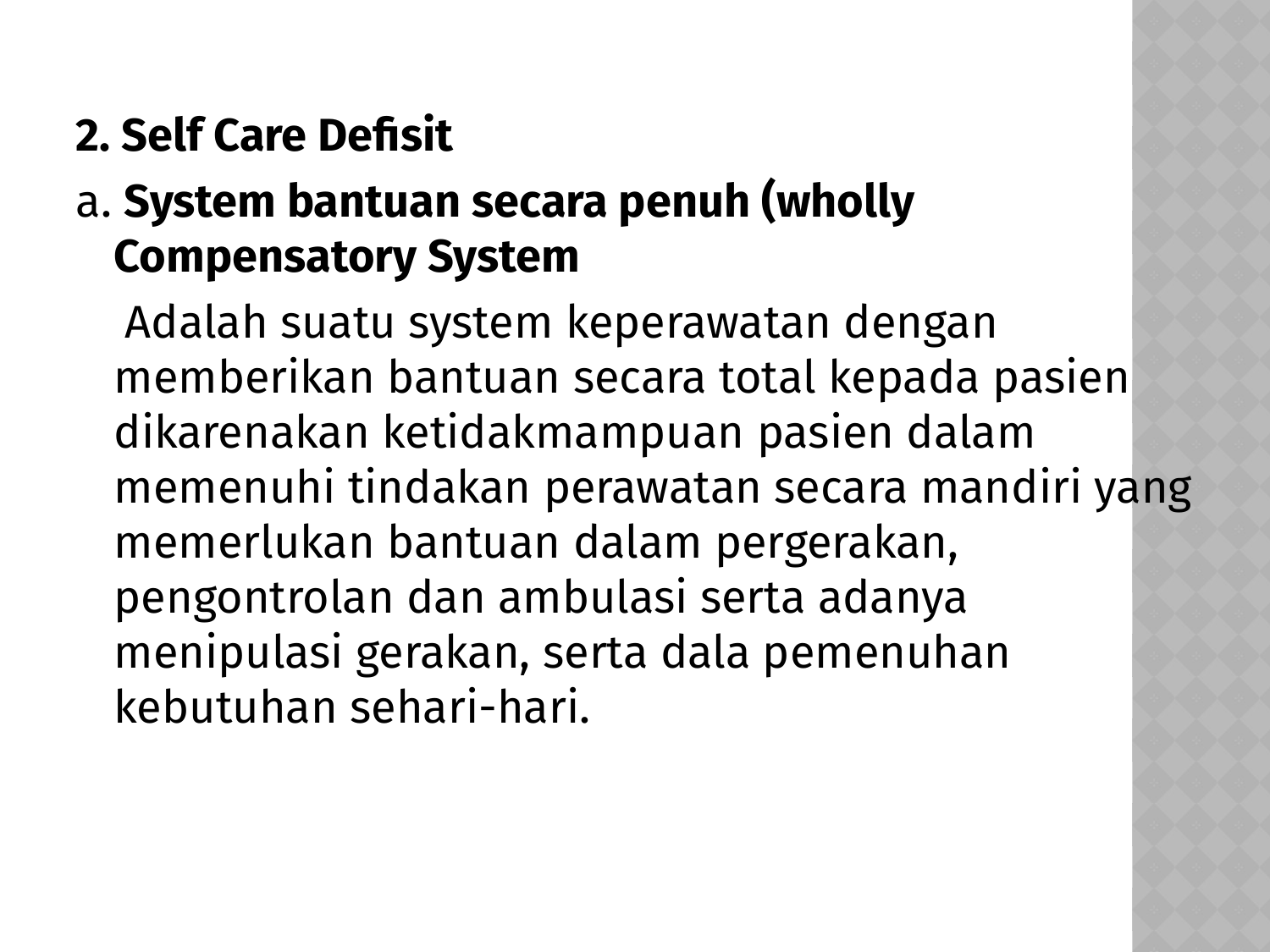

#
2. Self Care Defisit
a. System bantuan secara penuh (wholly Compensatory System
    Adalah suatu system keperawatan dengan memberikan bantuan secara total kepada pasien dikarenakan ketidakmampuan pasien dalam memenuhi tindakan perawatan secara mandiri yang memerlukan bantuan dalam pergerakan, pengontrolan dan ambulasi serta adanya menipulasi gerakan, serta dala pemenuhan kebutuhan sehari-hari.